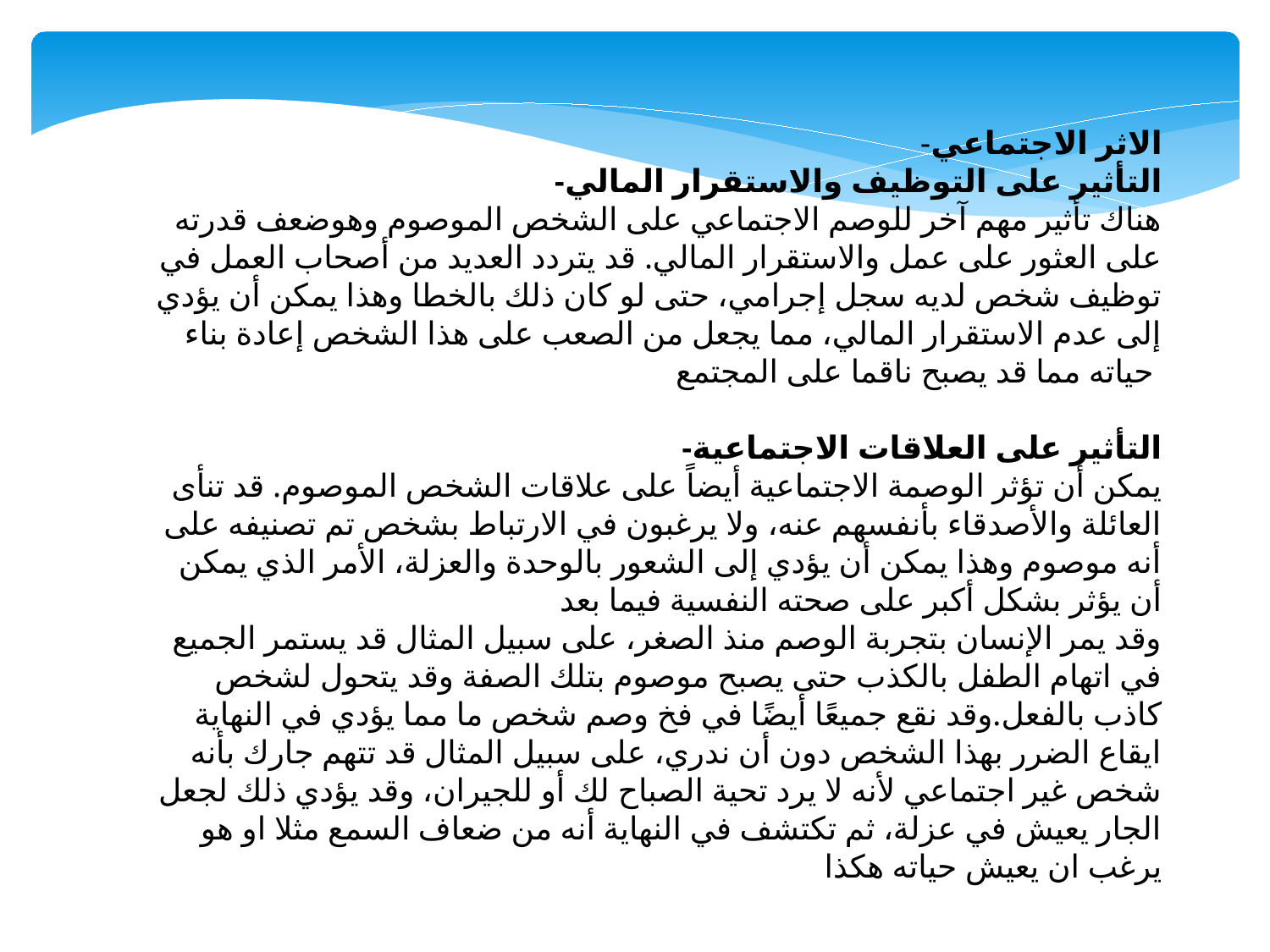

-الاثر الاجتماعي
-التأثير على التوظيف والاستقرار المالي
هناك تأثير مهم آخر للوصم الاجتماعي على الشخص الموصوم وهوضعف قدرته على العثور على عمل والاستقرار المالي. قد يتردد العديد من أصحاب العمل في توظيف شخص لديه سجل إجرامي، حتى لو كان ذلك بالخطا وهذا يمكن أن يؤدي إلى عدم الاستقرار المالي، مما يجعل من الصعب على هذا الشخص إعادة بناء حياته مما قد يصبح ناقما على المجتمع

-التأثير على العلاقات الاجتماعية
يمكن أن تؤثر الوصمة الاجتماعية أيضاً على علاقات الشخص الموصوم. قد تنأى العائلة والأصدقاء بأنفسهم عنه، ولا يرغبون في الارتباط بشخص تم تصنيفه على أنه موصوم وهذا يمكن أن يؤدي إلى الشعور بالوحدة والعزلة، الأمر الذي يمكن أن يؤثر بشكل أكبر على صحته النفسية فيما بعد
وقد يمر الإنسان بتجربة الوصم منذ الصغر، على سبيل المثال قد يستمر الجميع في اتهام الطفل بالكذب حتى يصبح موصوم بتلك الصفة وقد يتحول لشخص كاذب بالفعل.وقد نقع جميعًا أيضًا في فخ وصم شخص ما مما يؤدي في النهاية ايقاع الضرر بهذا الشخص دون أن ندري، على سبيل المثال قد تتهم جارك بأنه شخص غير اجتماعي لأنه لا يرد تحية الصباح لك أو للجيران، وقد يؤدي ذلك لجعل الجار يعيش في عزلة، ثم تكتشف في النهاية أنه من ضعاف السمع مثلا او هو يرغب ان يعيش حياته هكذا